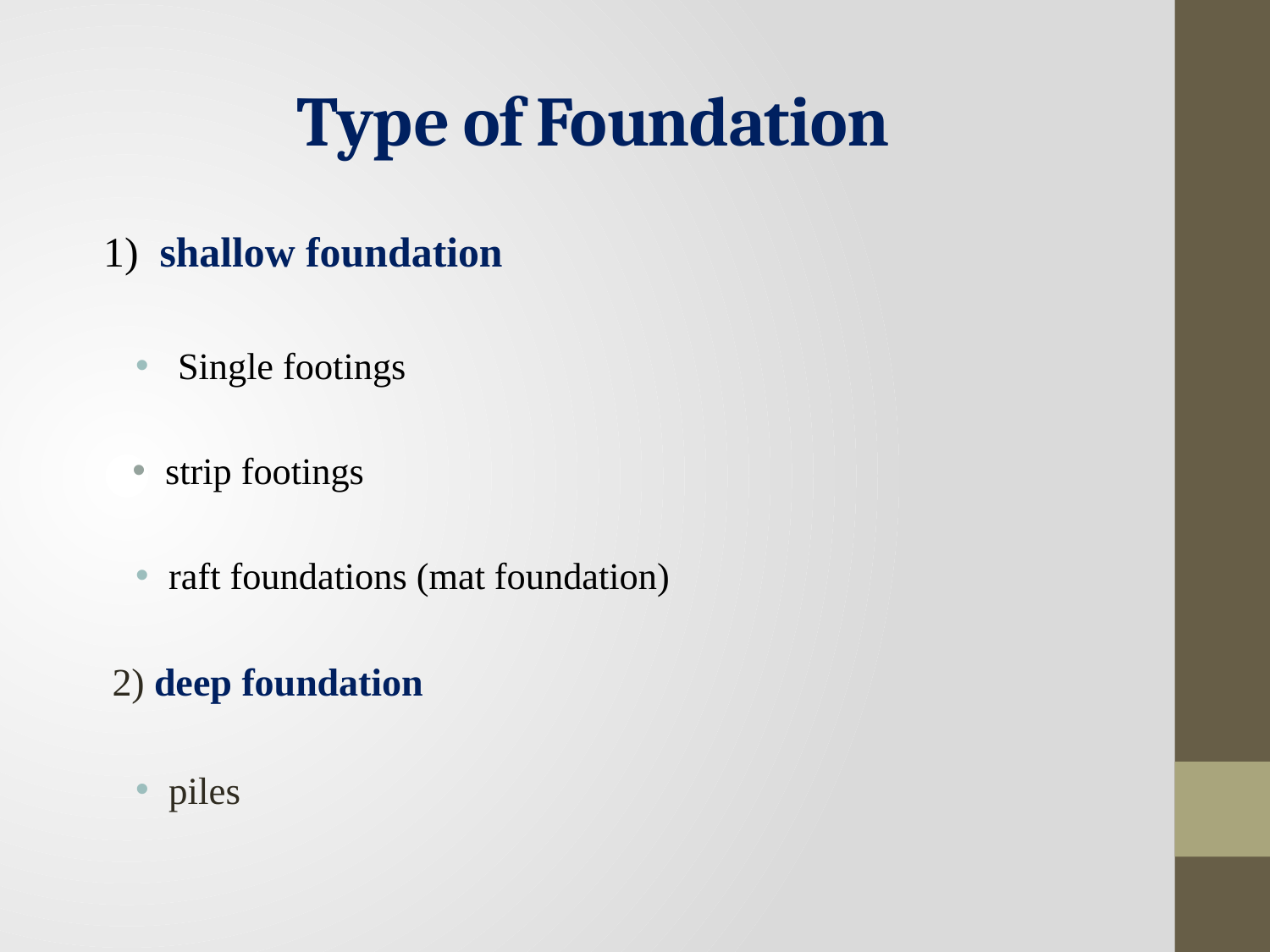

# Type of Foundation

 1)  shallow foundation

 Single footings

strip footings

raft foundations (mat foundation)

  2) deep foundation

piles